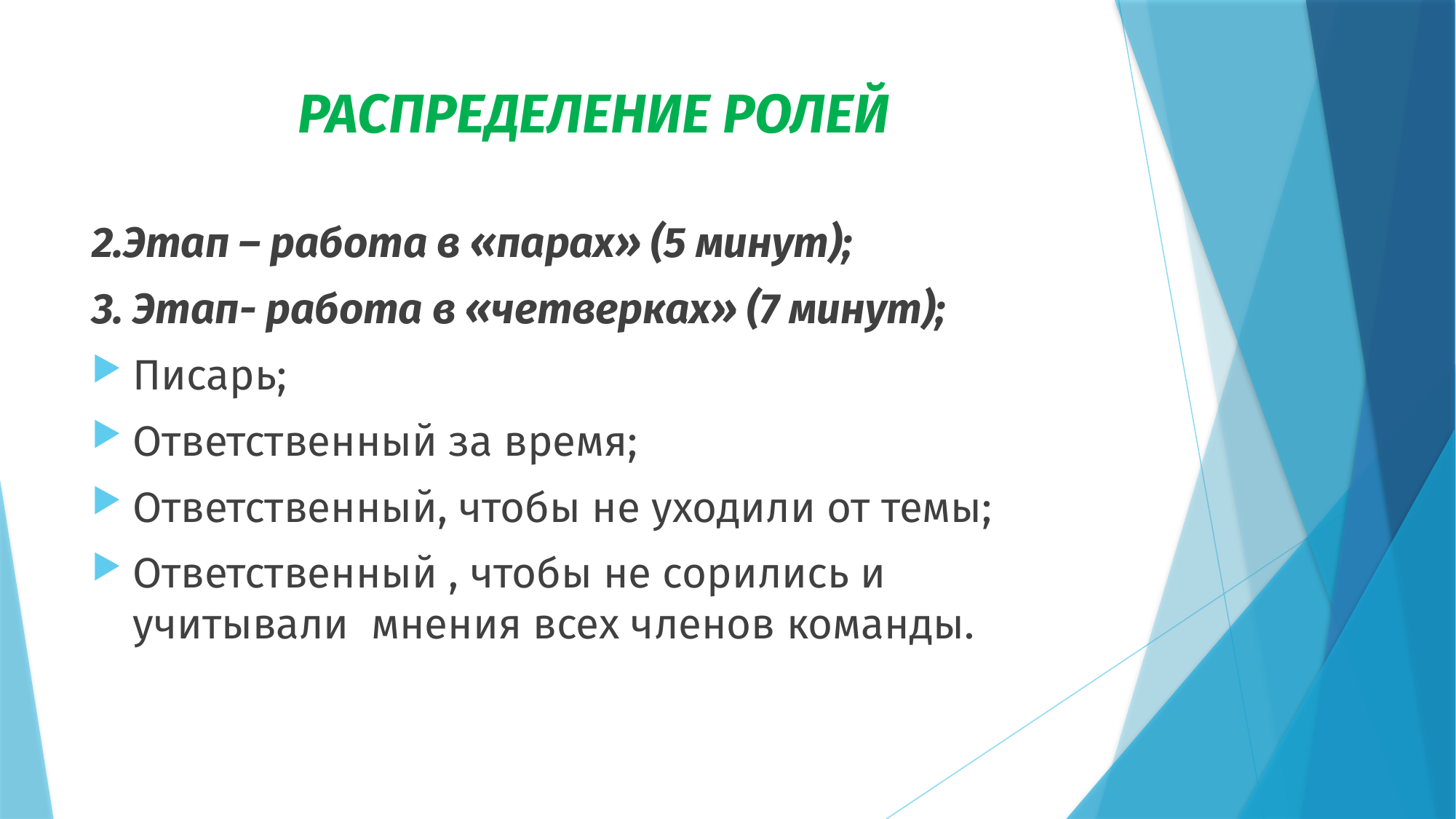

# РАСПРЕДЕЛЕНИЕ РОЛЕЙ

2.Этап – работа в «парах» (5 минут);
3. Этап- работа в «четверках» (7 минут);
Писарь;
Ответственный за время;
Ответственный, чтобы не уходили от темы;
Ответственный , чтобы не сорились и учитывали  мнения всех членов команды.